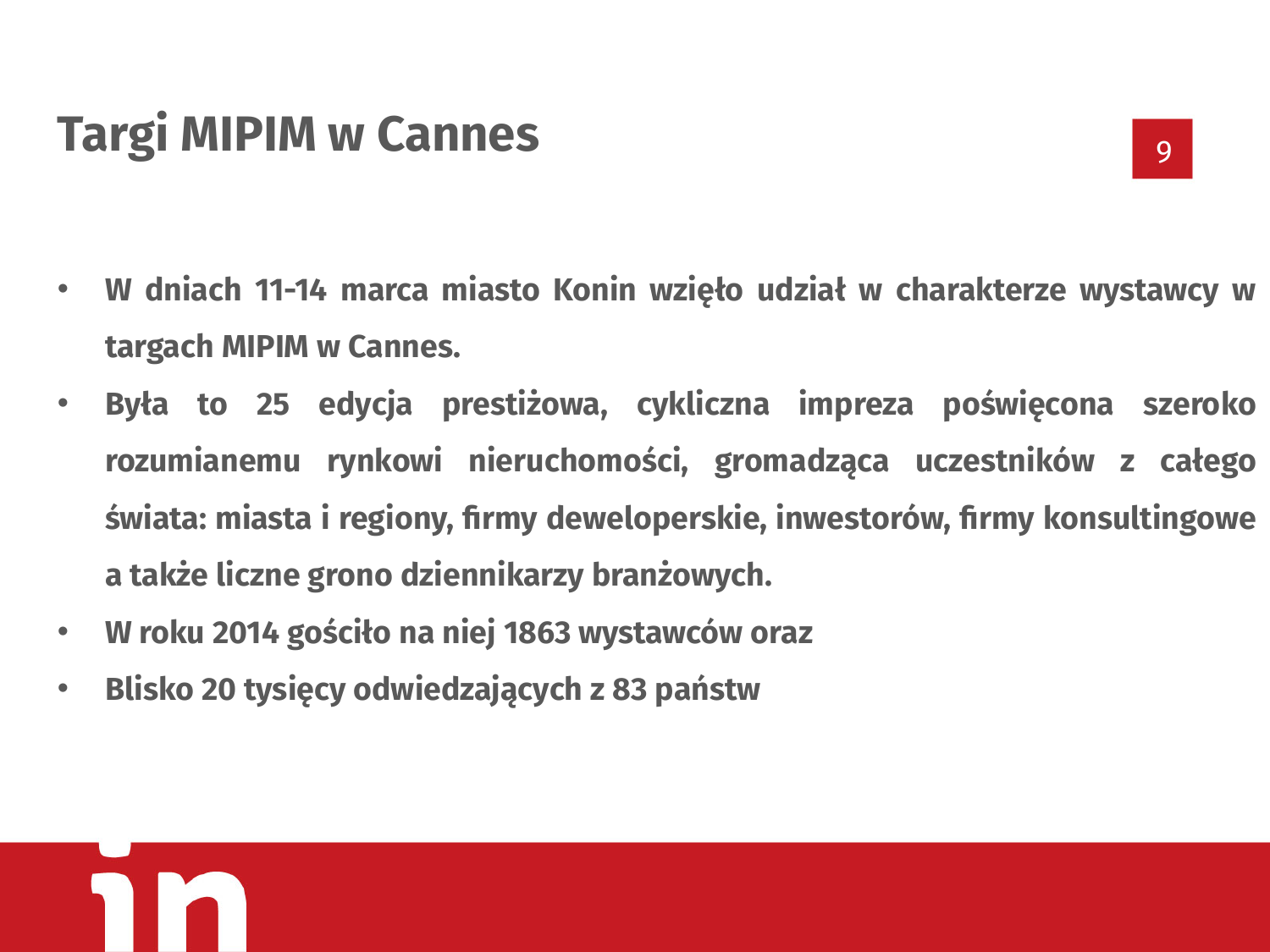

Targi MIPIM w Cannes

W dniach 11-14 marca miasto Konin wzięło udział w charakterze wystawcy w targach MIPIM w Cannes.
Była to 25 edycja prestiżowa, cykliczna impreza poświęcona szeroko rozumianemu rynkowi nieruchomości, gromadząca uczestników z całego świata: miasta i regiony, firmy deweloperskie, inwestorów, firmy konsultingowe a także liczne grono dziennikarzy branżowych.
W roku 2014 gościło na niej 1863 wystawców oraz
Blisko 20 tysięcy odwiedzających z 83 państw

9